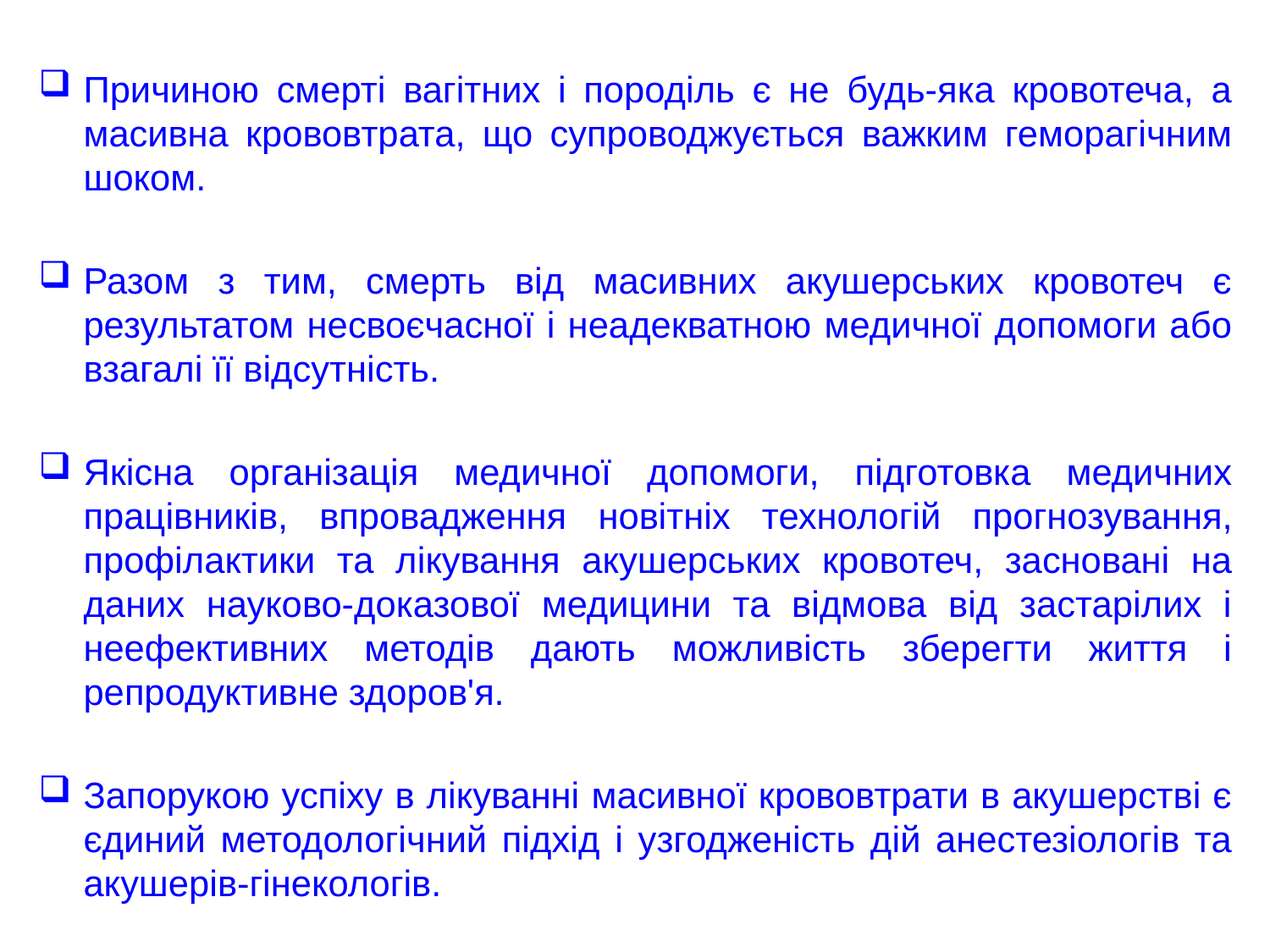

Причиною смерті вагітних і породіль є не будь-яка кровотеча, а масивна крововтрата, що супроводжується важким геморагічним шоком.

Разом з тим, смерть від масивних акушерських кровотеч є результатом несвоєчасної і неадекватною медичної допомоги або взагалі її відсутність.

Якісна організація медичної допомоги, підготовка медичних працівників, впровадження новітніх технологій прогнозування, профілактики та лікування акушерських кровотеч, засновані на даних науково-доказової медицини та відмова від застарілих і неефективних методів дають можливість зберегти життя і репродуктивне здоров'я.

Запорукою успіху в лікуванні масивної крововтрати в акушерстві є єдиний методологічний підхід і узгодженість дій анестезіологів та акушерів-гінекологів.